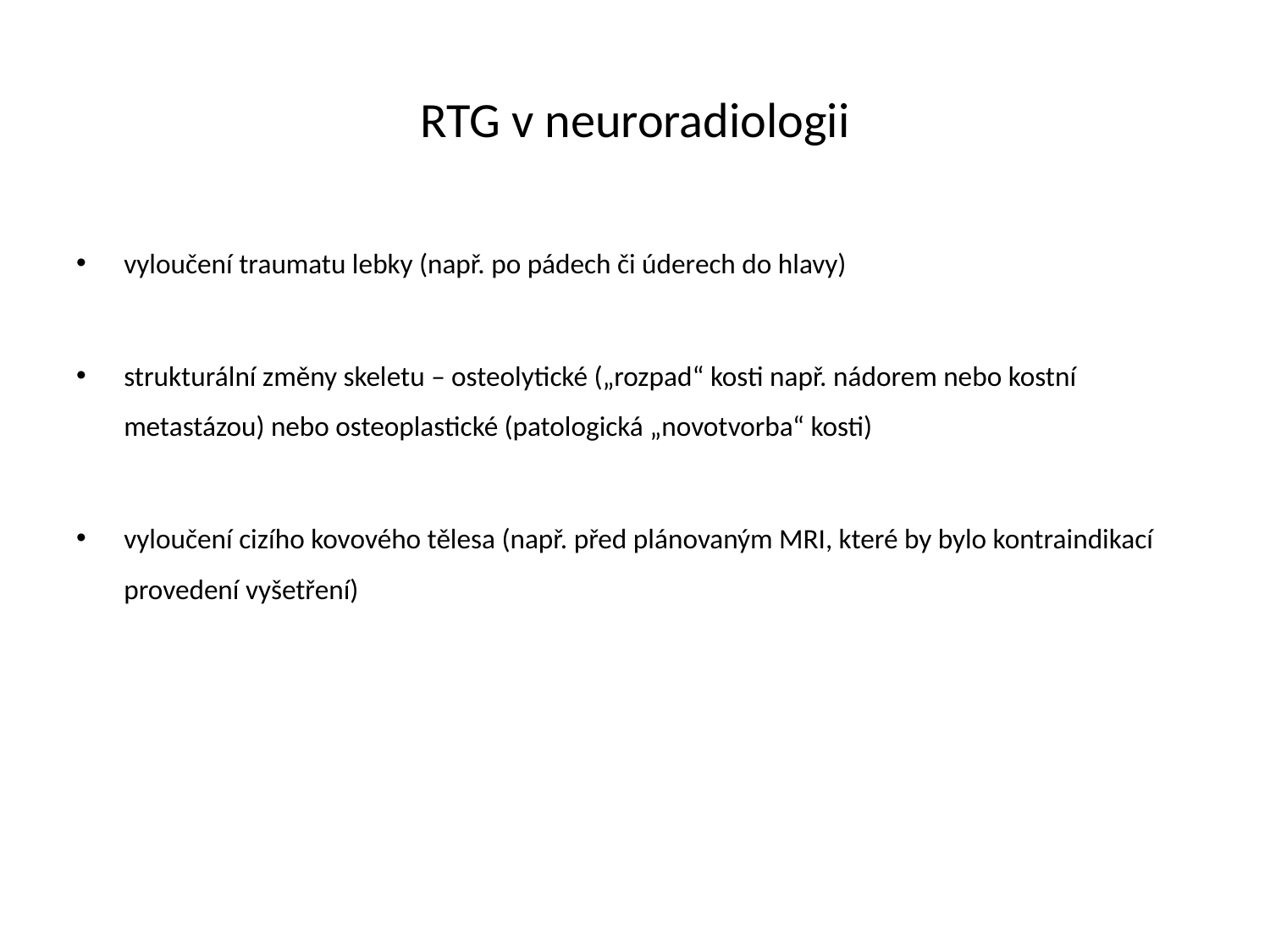

# RTG v neuroradiologii
vyloučení traumatu lebky (např. po pádech či úderech do hlavy)

strukturální změny skeletu – osteolytické („rozpad“ kosti např. nádorem nebo kostní metastázou) nebo osteoplastické (patologická „novotvorba“ kosti)

vyloučení cizího kovového tělesa (např. před plánovaným MRI, které by bylo kontraindikací provedení vyšetření)